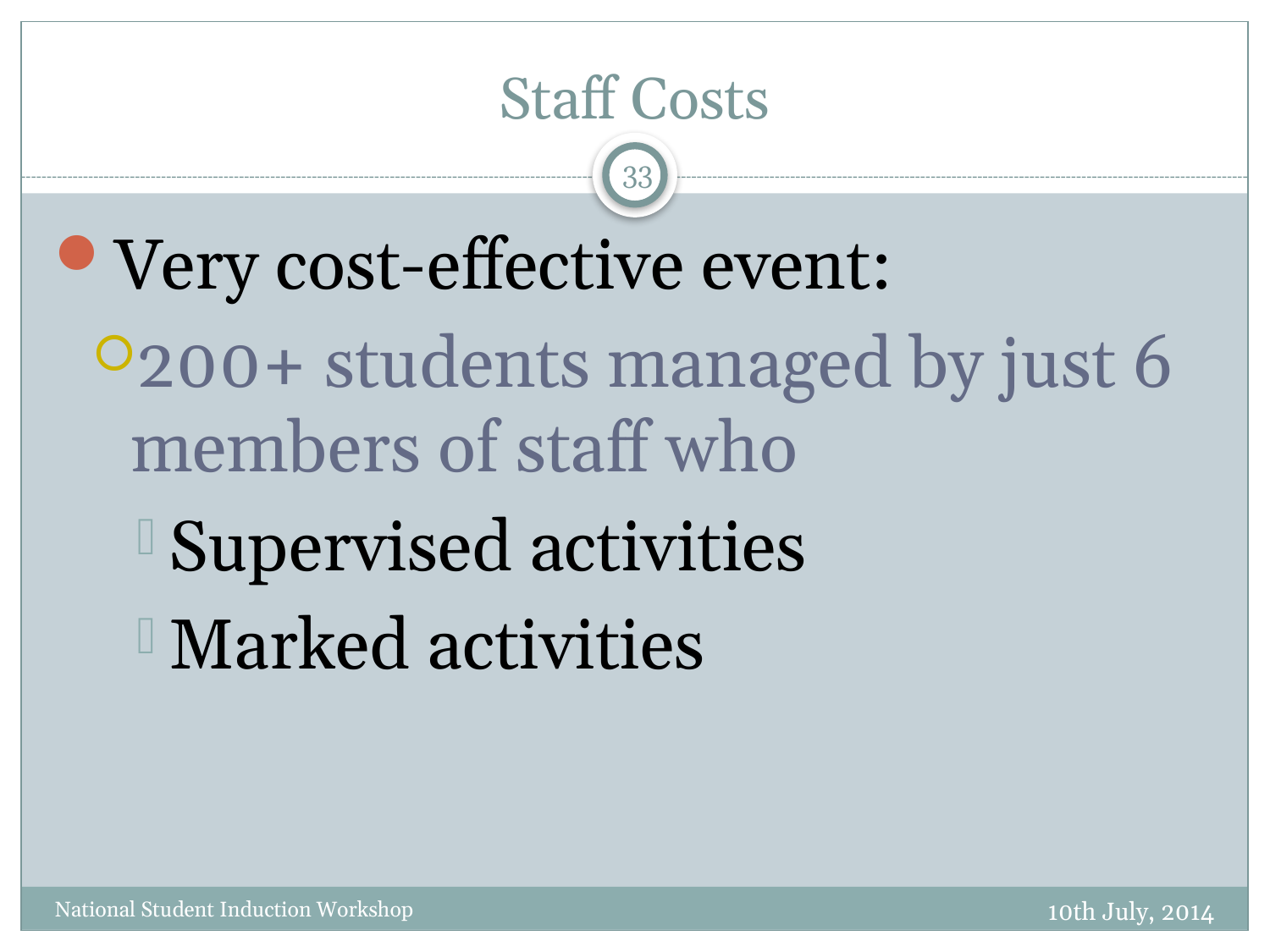

# Staff Costs
33
Very cost-effective event:
200+ students managed by just 6 members of staff who
Supervised activities
Marked activities
10th July, 2014
National Student Induction Workshop